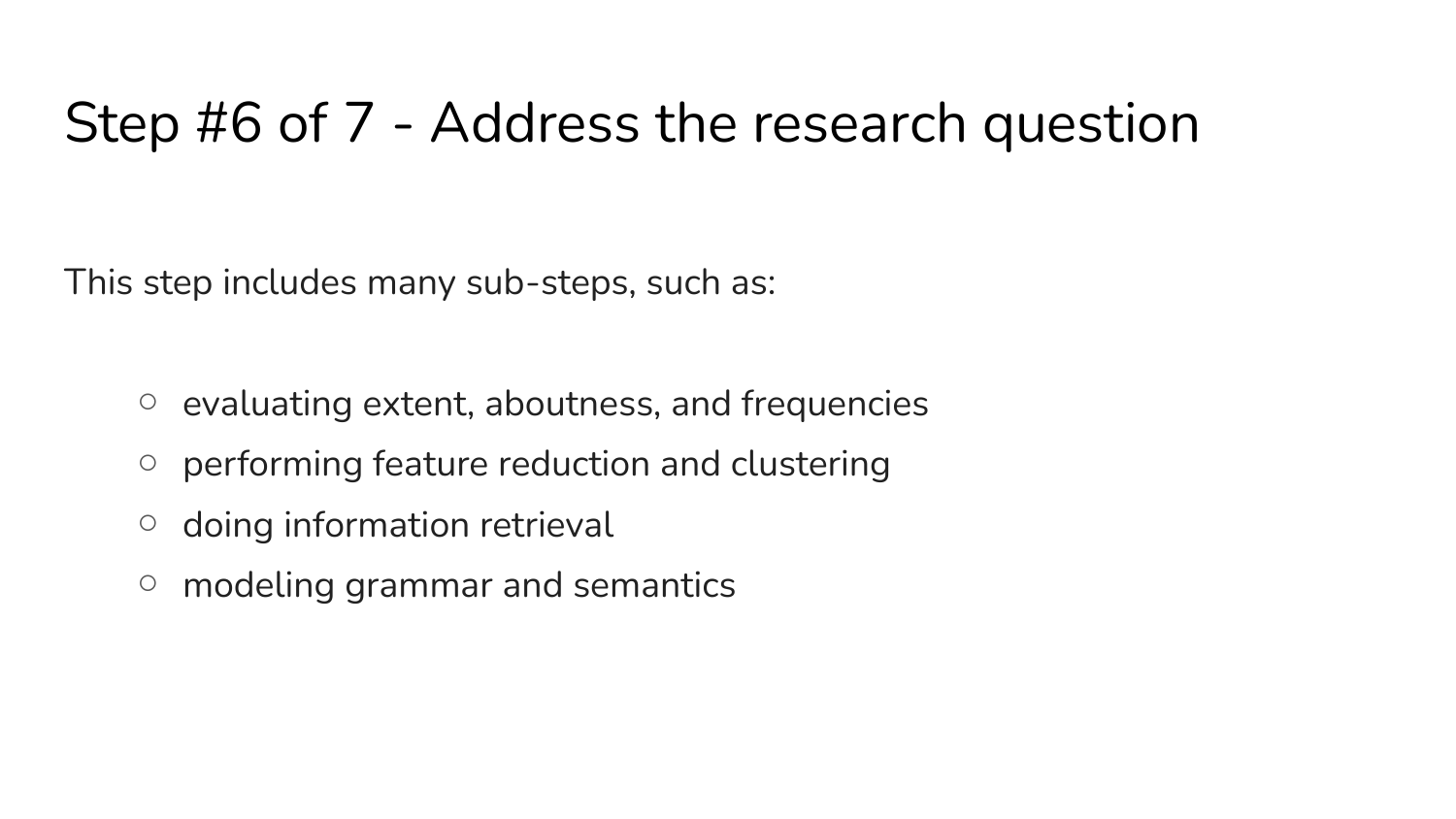

# Step #6 of 7 - Address the research question

This step includes many sub-steps, such as:

evaluating extent, aboutness, and frequencies
performing feature reduction and clustering
doing information retrieval
modeling grammar and semantics